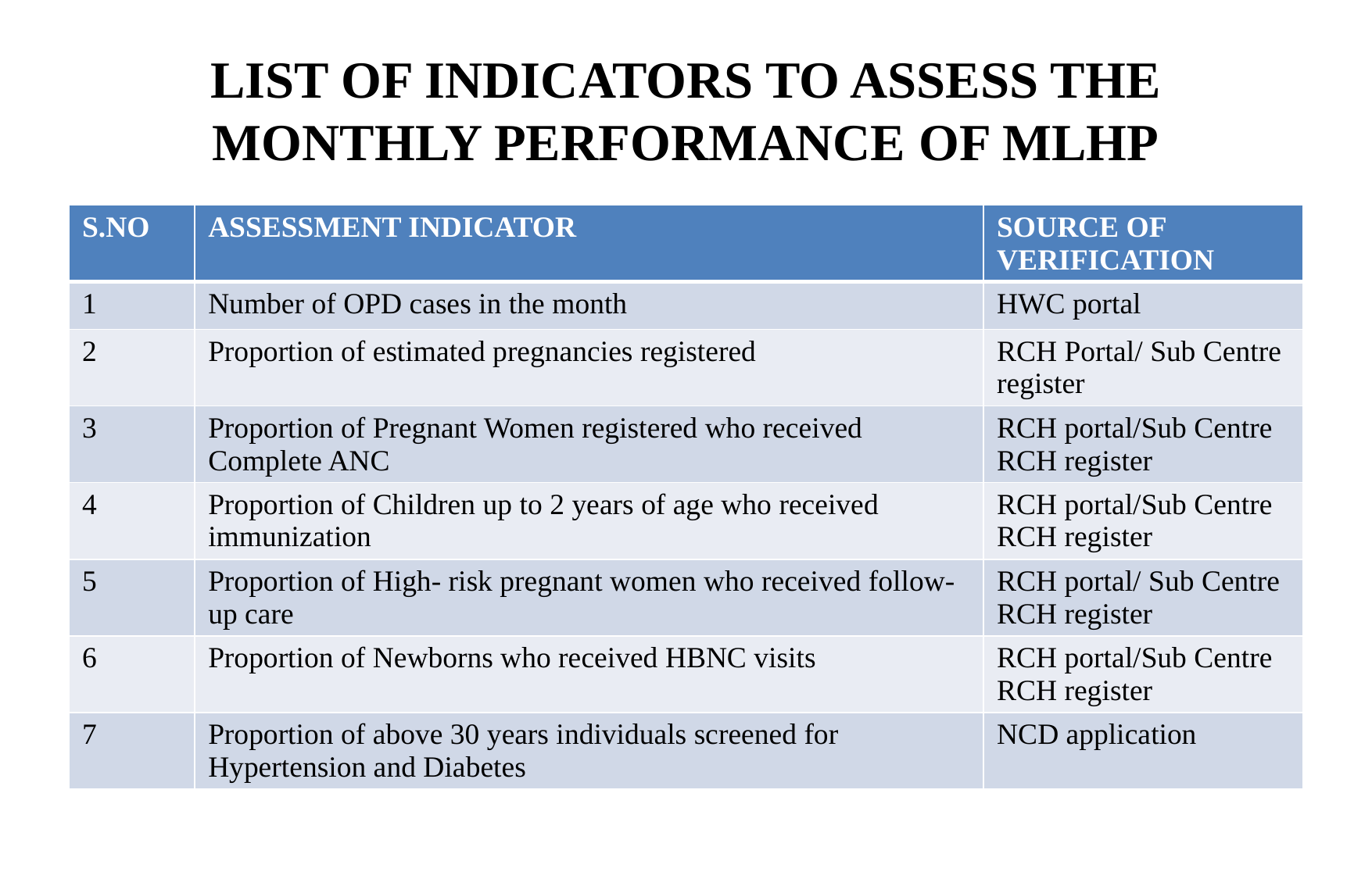

# LIST OF INDICATORS TO ASSESS THE MONTHLY PERFORMANCE OF MLHP
| S.NO | ASSESSMENT INDICATOR | SOURCE OF VERIFICATION |
| --- | --- | --- |
| 1 | Number of OPD cases in the month | HWC portal |
| 2 | Proportion of estimated pregnancies registered | RCH Portal/ Sub Centre register |
| 3 | Proportion of Pregnant Women registered who received Complete ANC | RCH portal/Sub Centre RCH register |
| 4 | Proportion of Children up to 2 years of age who received immunization | RCH portal/Sub Centre RCH register |
| 5 | Proportion of High- risk pregnant women who received follow-up care | RCH portal/ Sub Centre RCH register |
| 6 | Proportion of Newborns who received HBNC visits | RCH portal/Sub Centre RCH register |
| 7 | Proportion of above 30 years individuals screened for Hypertension and Diabetes | NCD application |